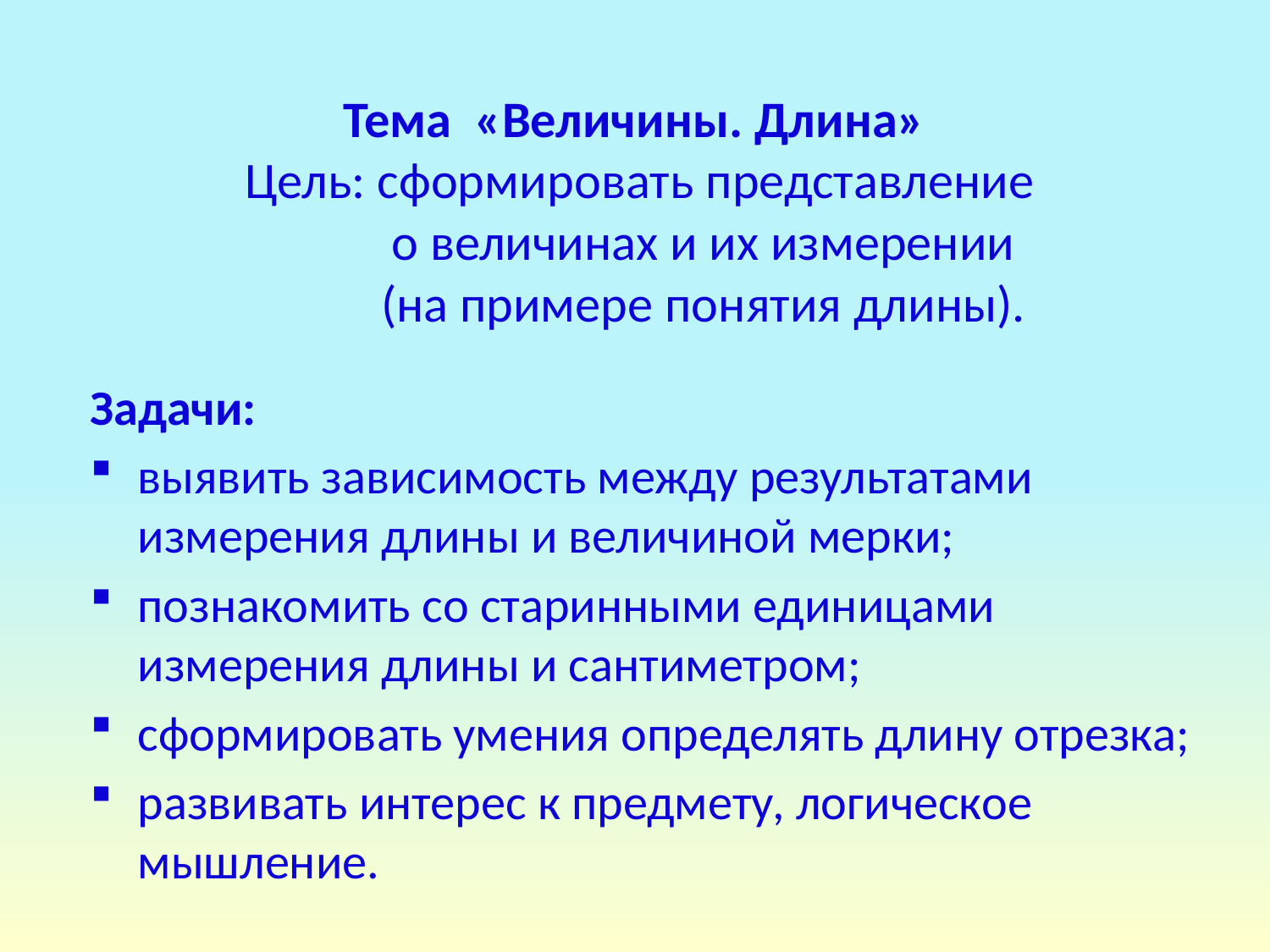

# Тема  «Величины. Длина» Цель: сформировать представление о величинах и их измерении (на примере понятия длины).
Задачи:
выявить зависимость между результатами измерения длины и величиной мерки;
познакомить со старинными единицами измерения длины и сантиметром;
сформировать умения определять длину отрезка;
развивать интерес к предмету, логическое мышление.